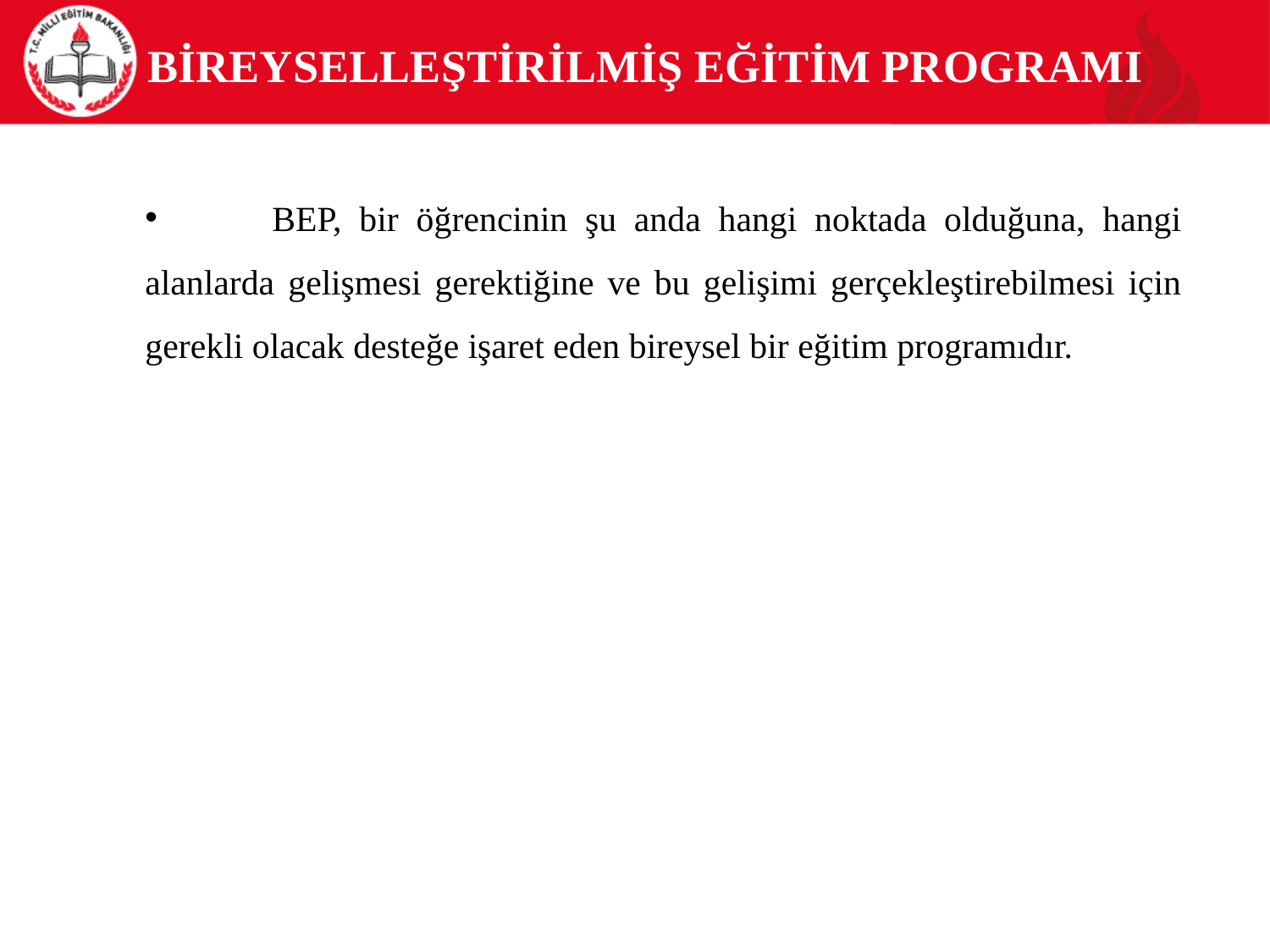

# BİREYSELLEŞTİRİLMİŞ EĞİTİM PROGRAMI

	BEP, bir öğrencinin şu anda hangi noktada olduğuna, hangi alanlarda gelişmesi gerektiğine ve bu gelişimi gerçekleştirebilmesi için gerekli olacak desteğe işaret eden bireysel bir eğitim programıdır.
18